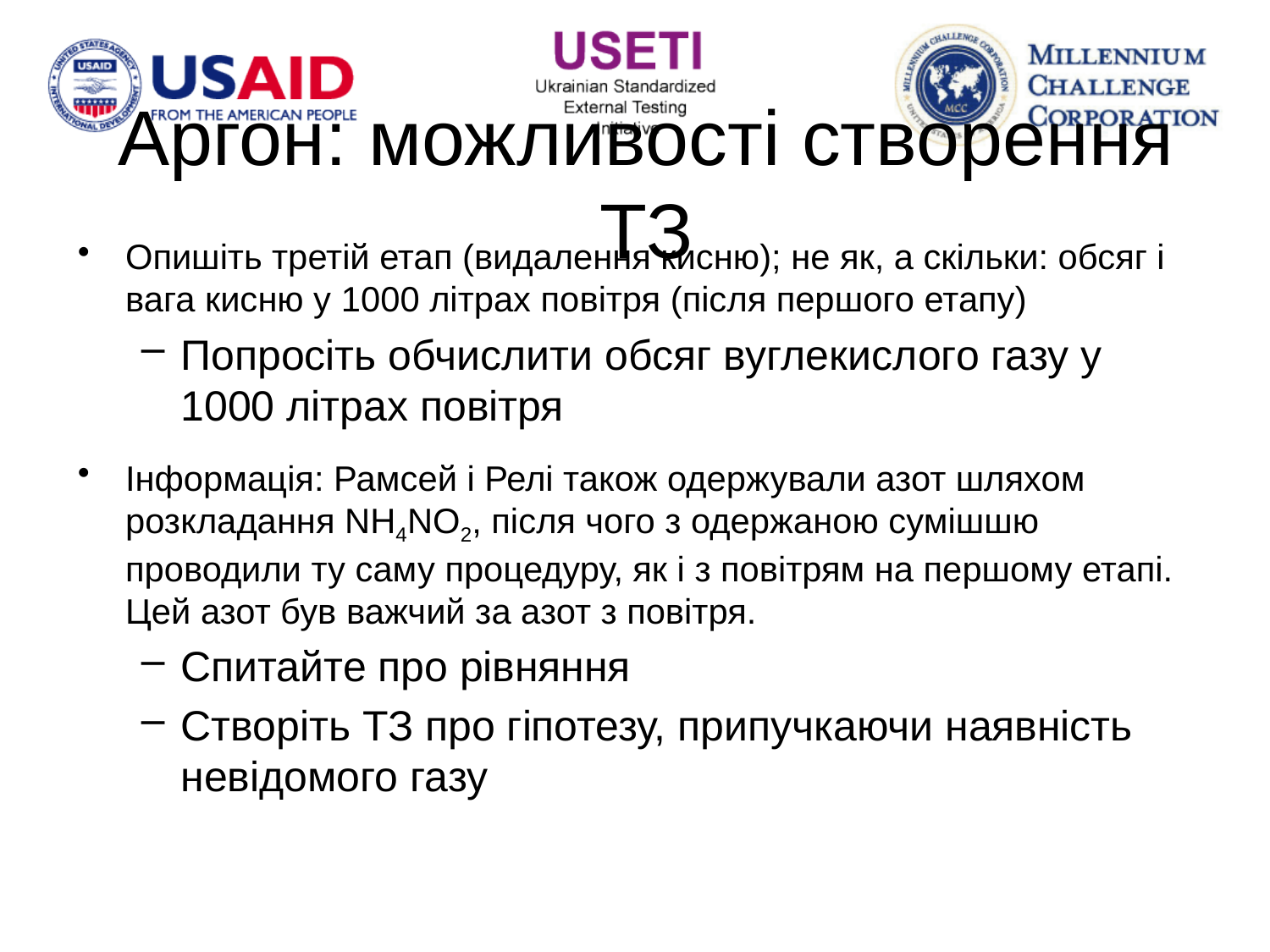

# Аргон: можливості створення ТЗ
Опишіть третій етап (видалення кисню); не як, а скільки: обсяг і вага кисню у 1000 літрах повітря (після першого етапу)
Попросіть обчислити обсяг вуглекислого газу у 1000 літрах повітря

Інформація: Рамсей і Релі також одержували азот шляхом розкладання NH4NO2, після чого з одержаною сумішшю проводили ту саму процедуру, як і з повітрям на першому етапі. Цей азот був важчий за азот з повітря.
Спитайте про рівняння
Створіть ТЗ про гіпотезу, припучкаючи наявність невідомого газу